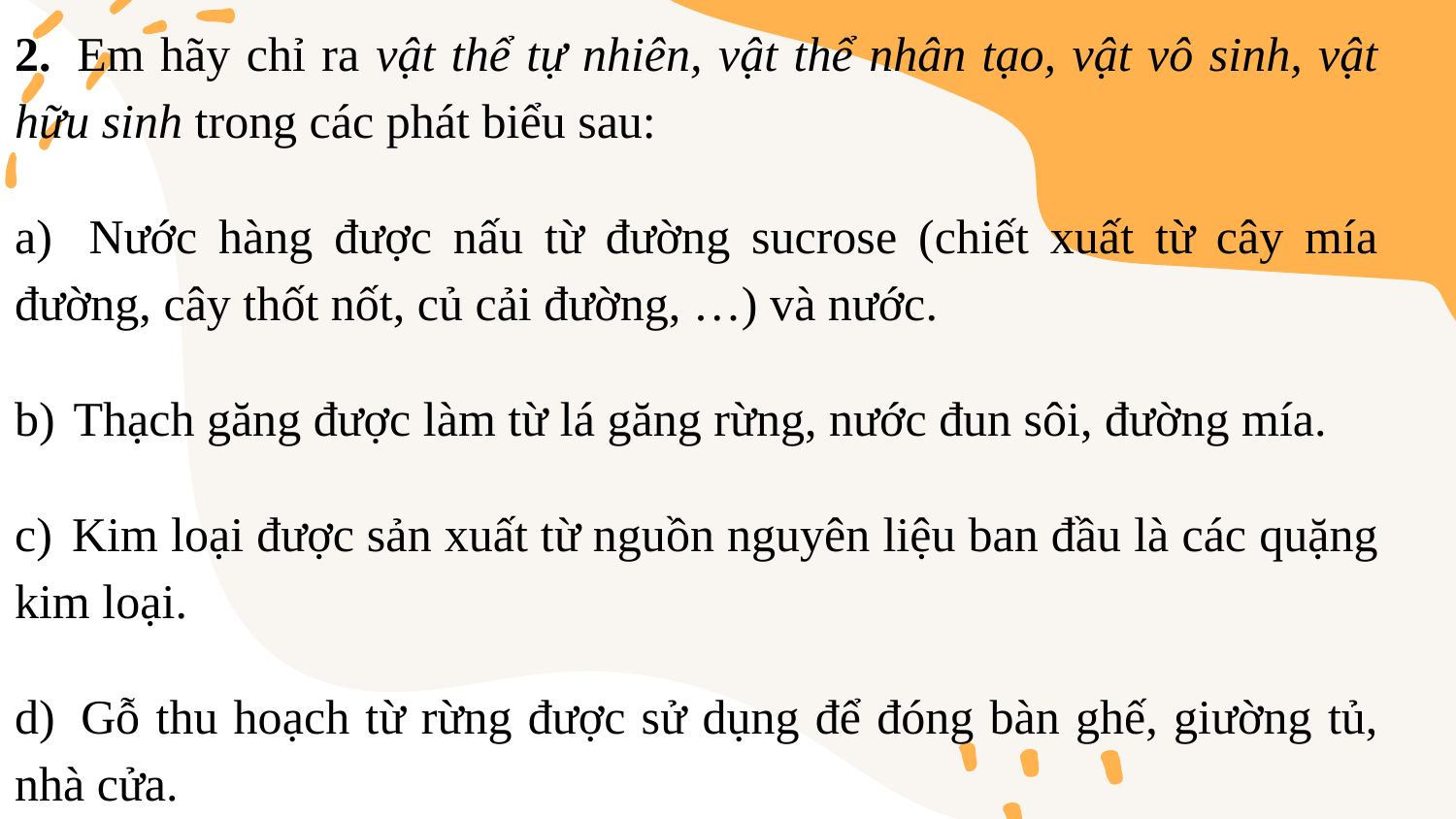

2.  Em hãy chỉ ra vật thể tự nhiên, vật thể nhân tạo, vật vô sinh, vật hữu sinh trong các phát biểu sau:
a)  Nước hàng được nấu từ đường sucrose (chiết xuất từ cây mía đường, cây thốt nốt, củ cải đường, …) và nước.
b)  Thạch găng được làm từ lá găng rừng, nước đun sôi, đường mía.
c)  Kim loại được sản xuất từ nguồn nguyên liệu ban đầu là các quặng kim loại.
d)  Gỗ thu hoạch từ rừng được sử dụng để đóng bàn ghế, giường tủ, nhà cửa.